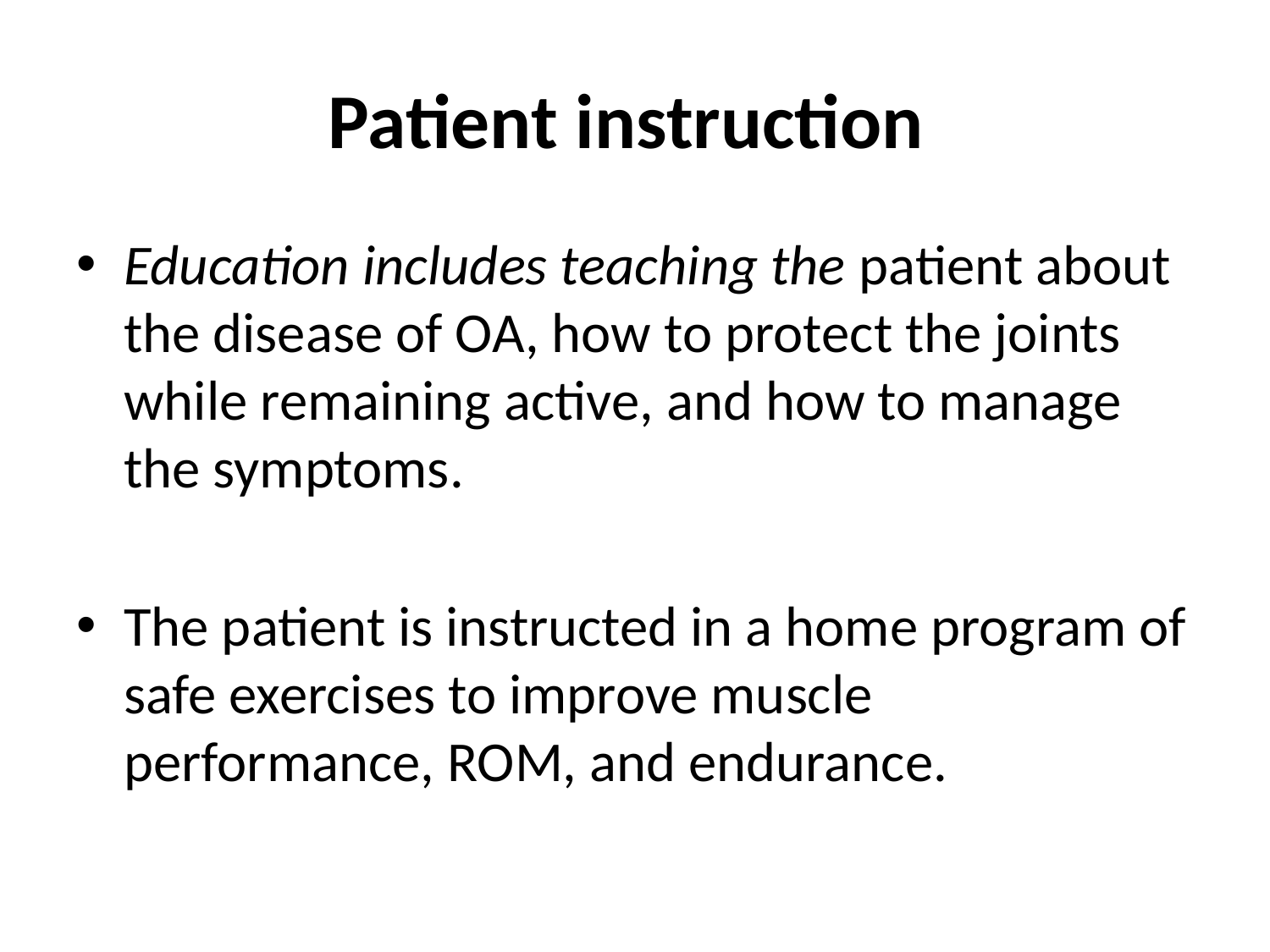

# Patient instruction
Education includes teaching the patient about the disease of OA, how to protect the joints while remaining active, and how to manage the symptoms.

The patient is instructed in a home program of safe exercises to improve muscle performance, ROM, and endurance.